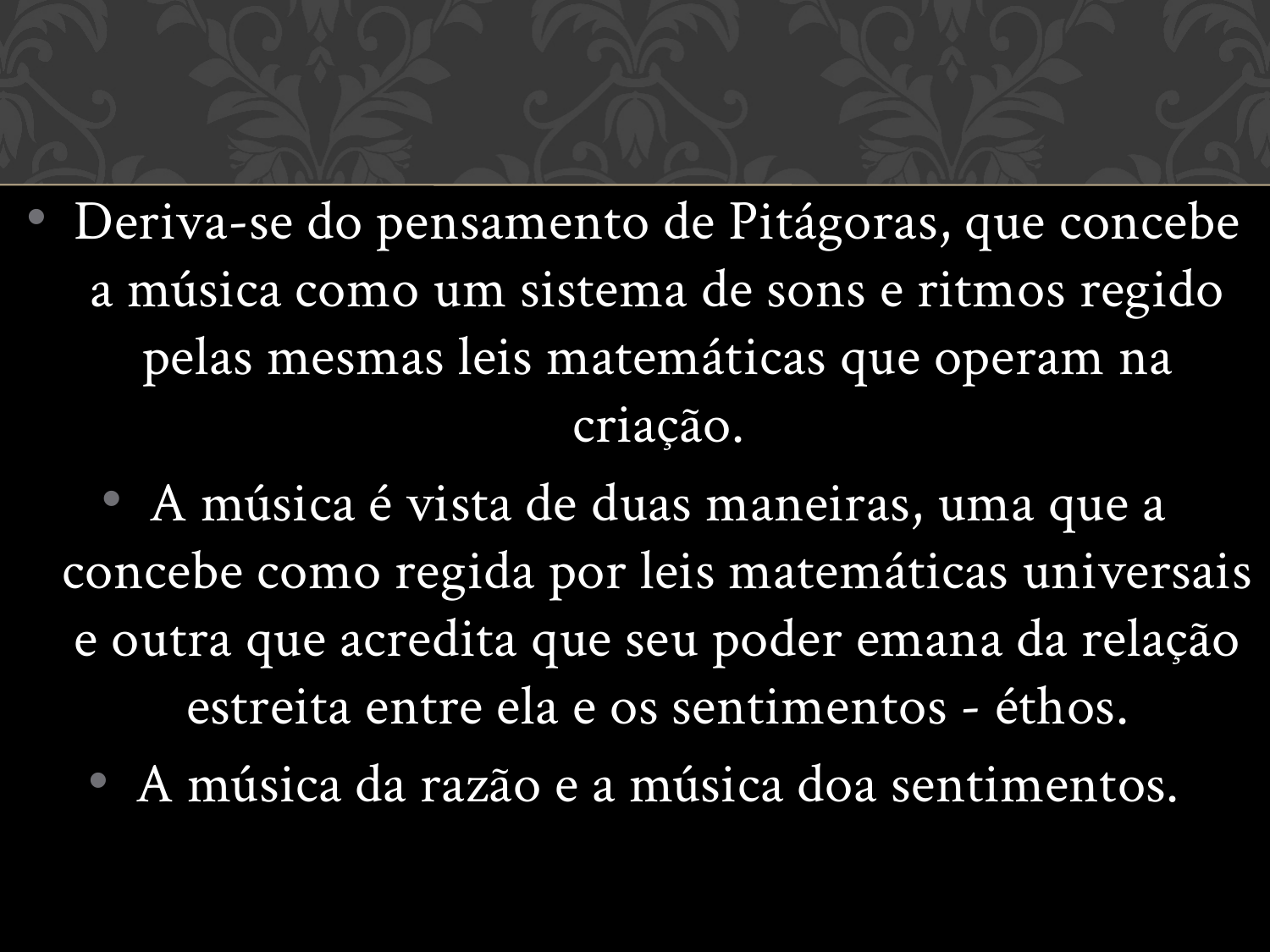

Deriva-se do pensamento de Pitágoras, que concebe a música como um sistema de sons e ritmos regido pelas mesmas leis matemáticas que operam na criação.
A música é vista de duas maneiras, uma que a concebe como regida por leis matemáticas universais e outra que acredita que seu poder emana da relação estreita entre ela e os sentimentos - éthos.
A música da razão e a música doa sentimentos.